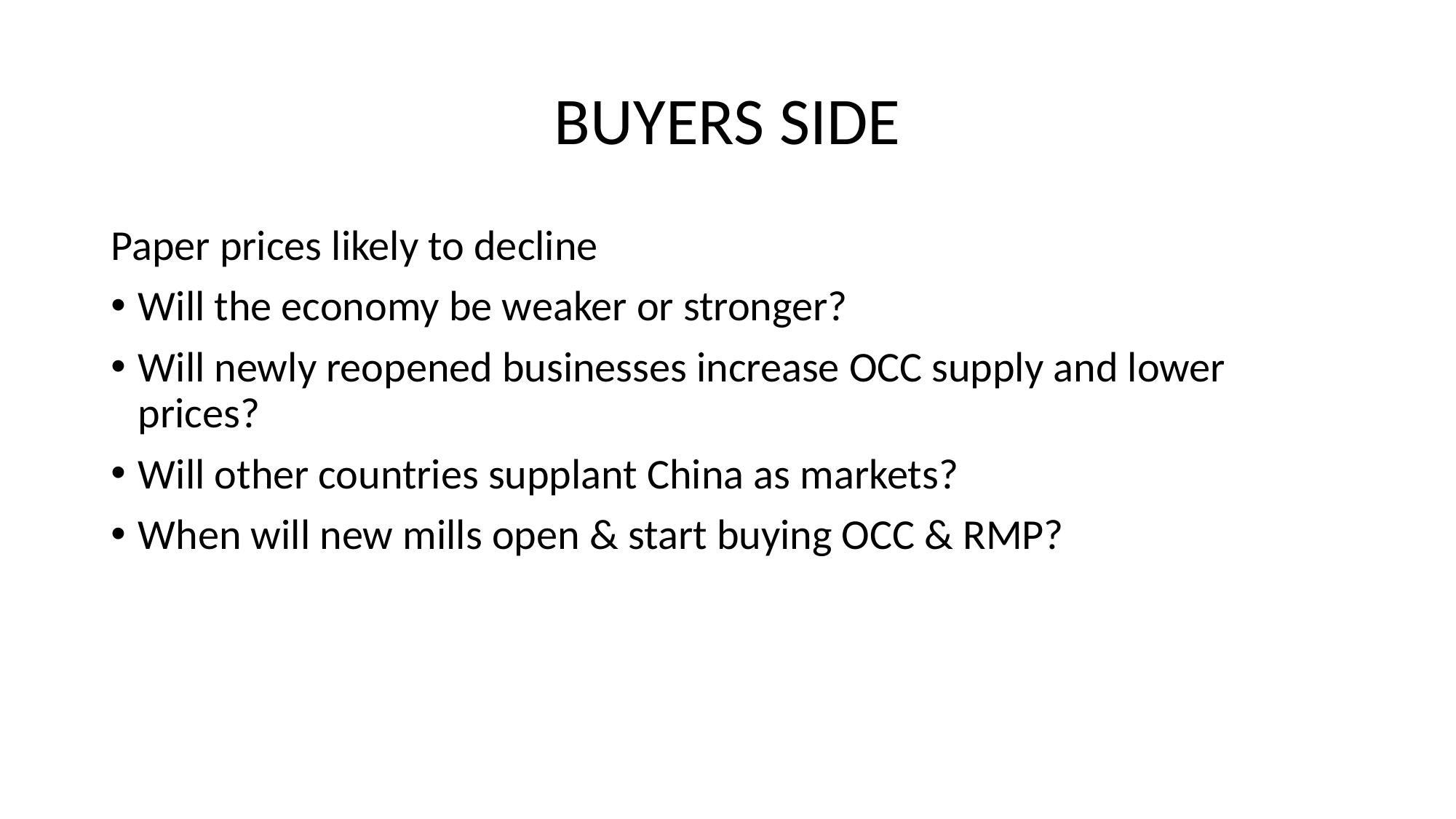

# BUYERS SIDE
Paper prices likely to decline
Will the economy be weaker or stronger?
Will newly reopened businesses increase OCC supply and lower prices?
Will other countries supplant China as markets?
When will new mills open & start buying OCC & RMP?